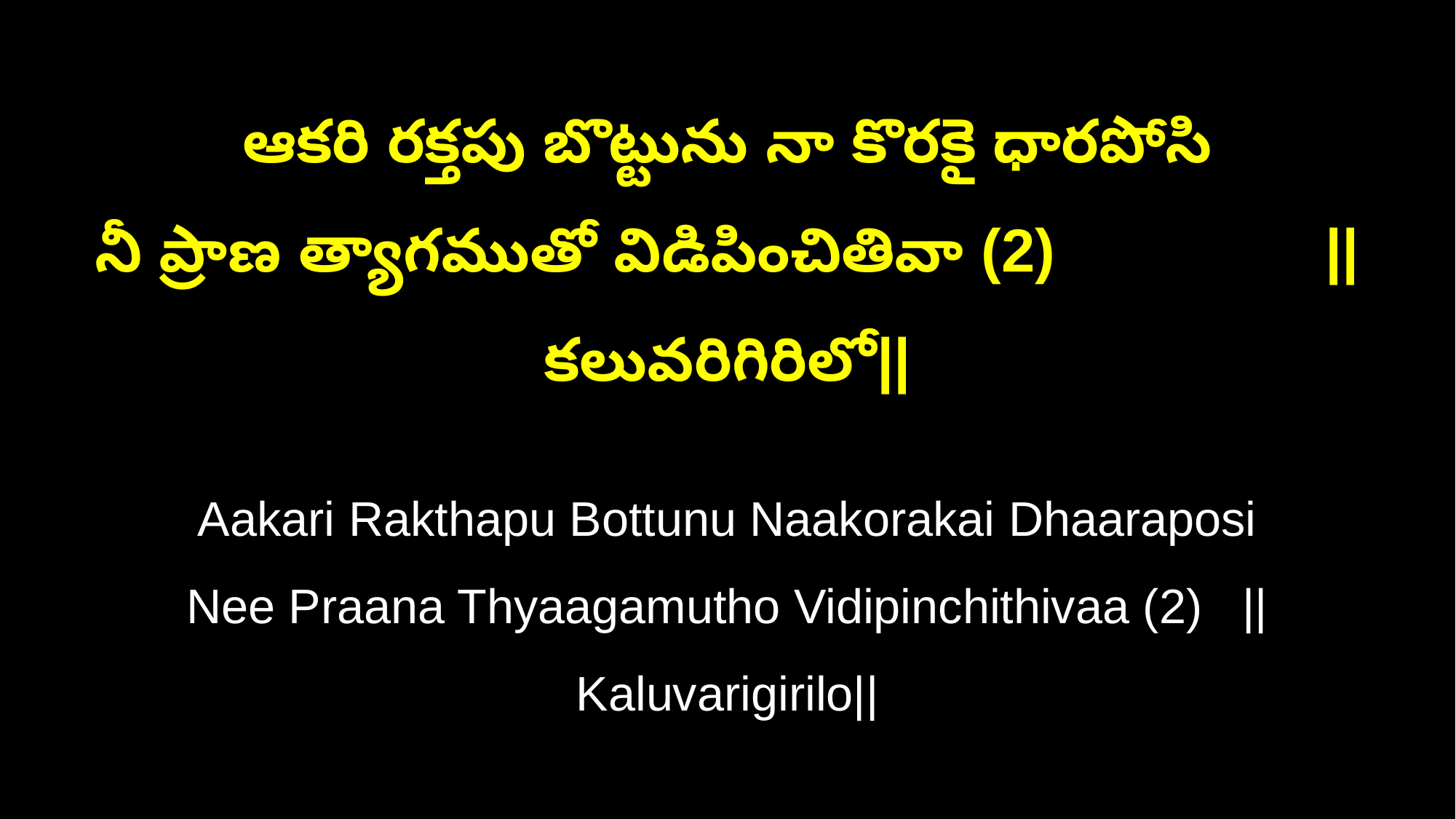

ఆకరి రక్తపు బొట్టును నా కొరకై ధారపోసి
నీ ప్రాణ త్యాగముతో విడిపించితివా (2)                ||కలువరిగిరిలో||
Aakari Rakthapu Bottunu Naakorakai Dhaaraposi
Nee Praana Thyaagamutho Vidipinchithivaa (2)   ||Kaluvarigirilo||